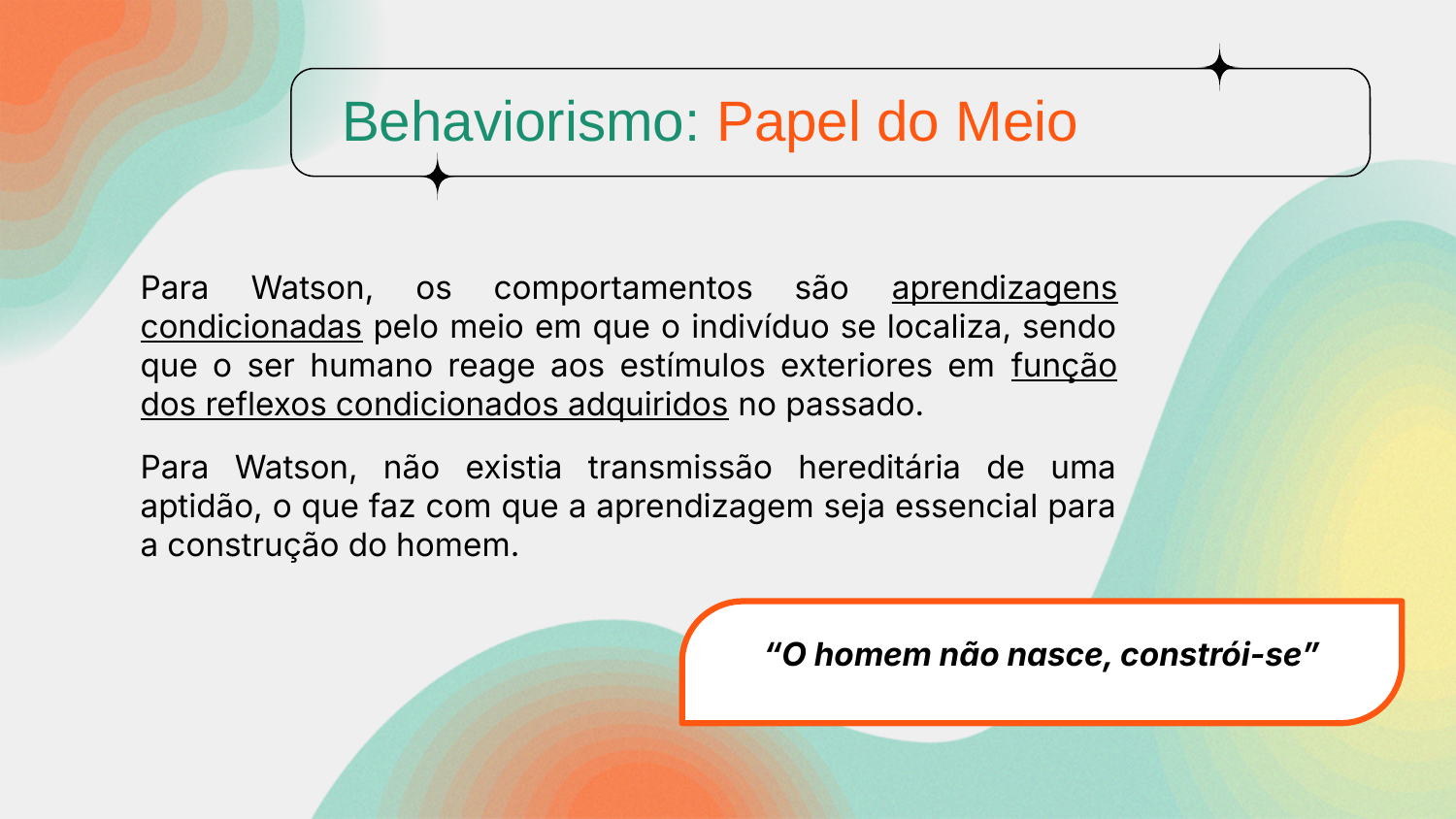

# Behaviorismo: Papel do Meio

Para Watson, os comportamentos são aprendizagens condicionadas pelo meio em que o indivíduo se localiza, sendo que o ser humano reage aos estímulos exteriores em função dos reflexos condicionados adquiridos no passado.
Para Watson, não existia transmissão hereditária de uma aptidão, o que faz com que a aprendizagem seja essencial para a construção do homem.

“O homem não nasce, constrói-se”